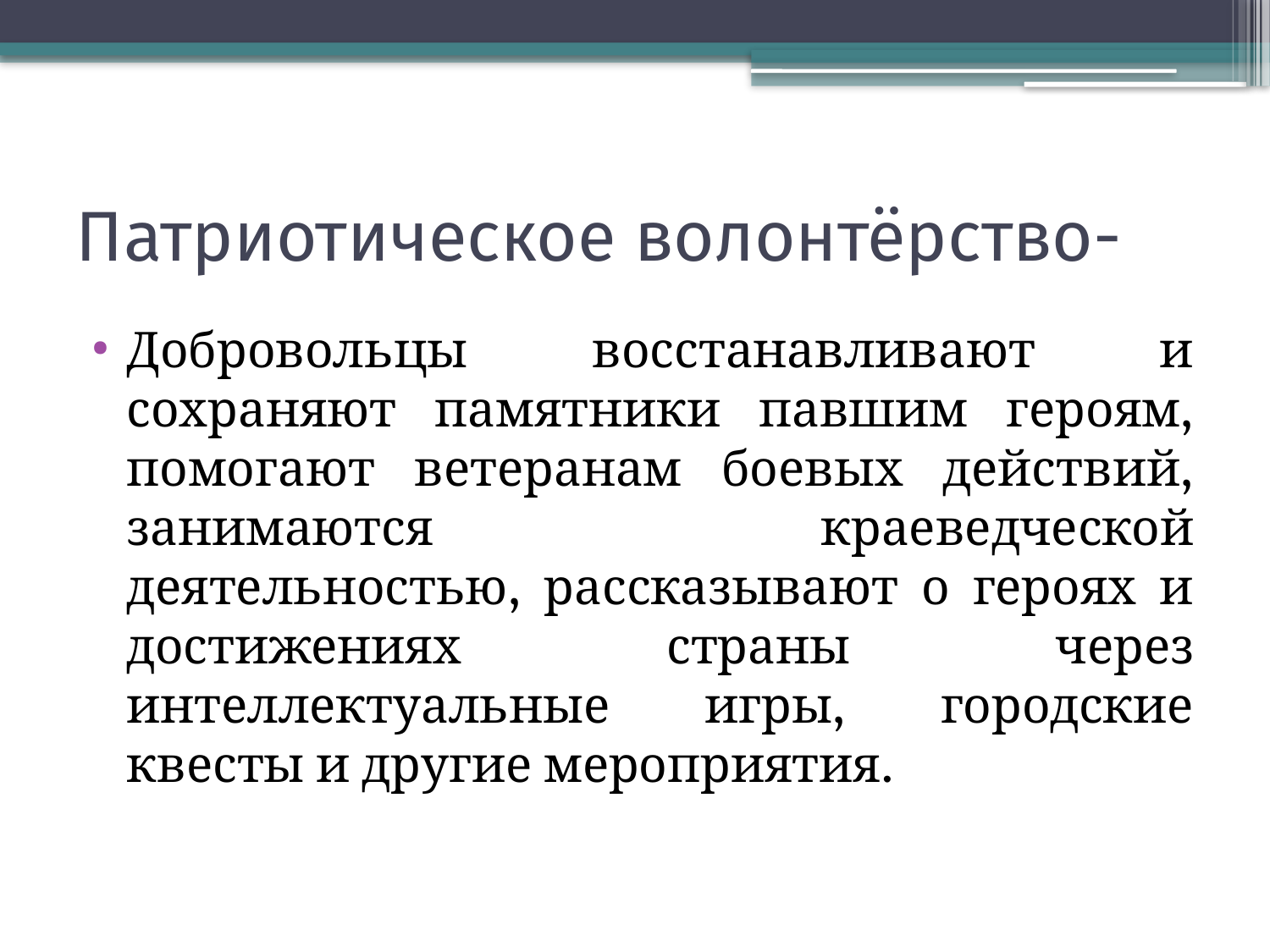

# Патриотическое волонтёрство-
Добровольцы восстанавливают и сохраняют памятники павшим героям, помогают ветеранам боевых действий, занимаются краеведческой деятельностью, рассказывают о героях и достижениях страны через интеллектуальные игры, городские квесты и другие мероприятия.